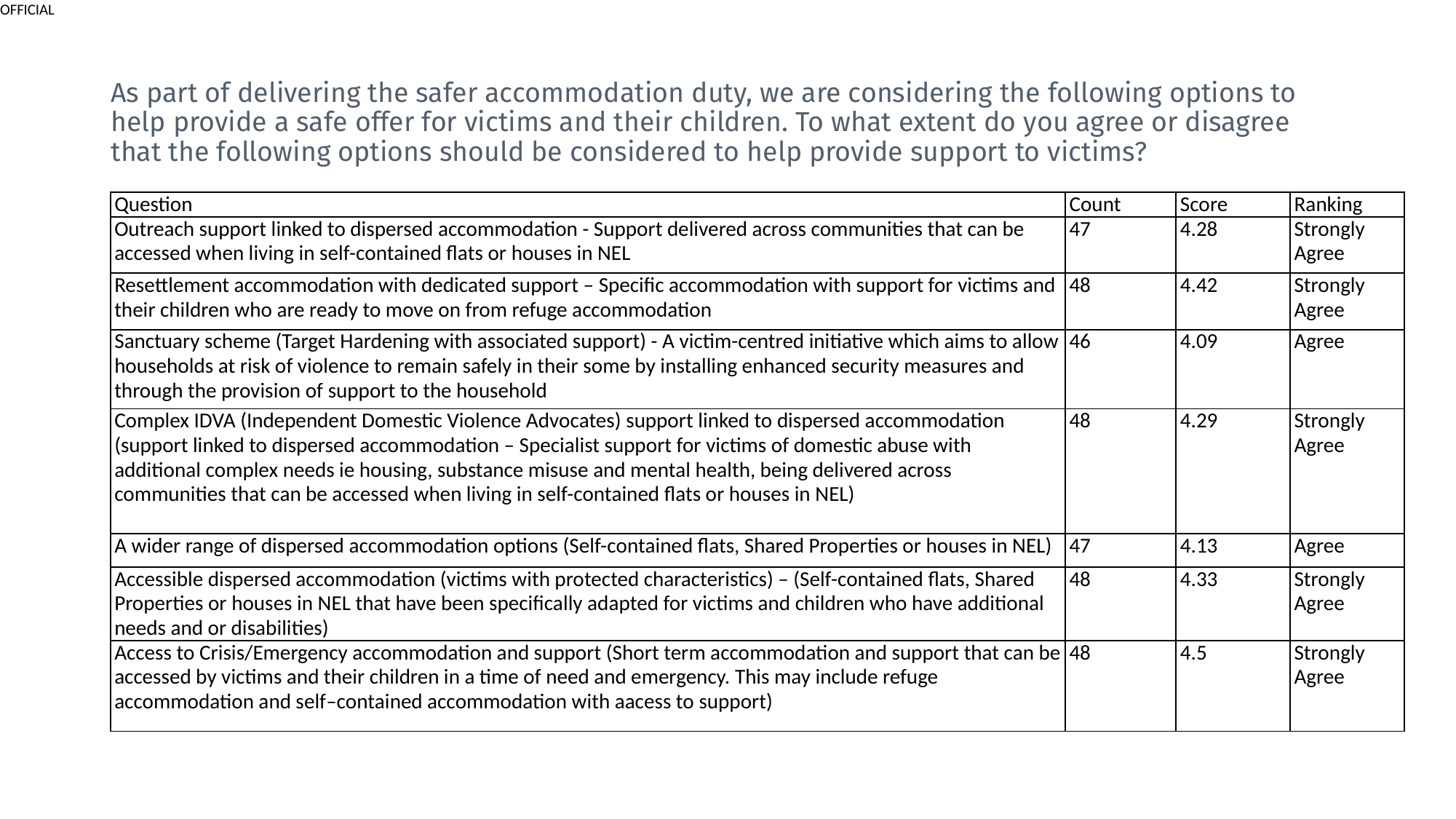

# As part of delivering the safer accommodation duty, we are considering the following options to help provide a safe offer for victims and their children. To what extent do you agree or disagree that the following options should be considered to help provide support to victims?
| Question | Count | Score | Ranking |
| --- | --- | --- | --- |
| Outreach support linked to dispersed accommodation - Support delivered across communities that can be accessed when living in self-contained flats or houses in NEL | 47 | 4.28 | Strongly Agree |
| Resettlement accommodation with dedicated support – Specific accommodation with support for victims and their children who are ready to move on from refuge accommodation | 48 | 4.42 | Strongly Agree |
| Sanctuary scheme (Target Hardening with associated support) - A victim-centred initiative which aims to allow households at risk of violence to remain safely in their some by installing enhanced security measures and through the provision of support to the household | 46 | 4.09 | Agree |
| Complex IDVA (Independent Domestic Violence Advocates) support linked to dispersed accommodation (support linked to dispersed accommodation – Specialist support for victims of domestic abuse with additional complex needs ie housing, substance misuse and mental health, being delivered across communities that can be accessed when living in self-contained flats or houses in NEL) | 48 | 4.29 | Strongly Agree |
| A wider range of dispersed accommodation options (Self-contained flats, Shared Properties or houses in NEL) | 47 | 4.13 | Agree |
| Accessible dispersed accommodation (victims with protected characteristics) – (Self-contained flats, Shared Properties or houses in NEL that have been specifically adapted for victims and children who have additional needs and or disabilities) | 48 | 4.33 | Strongly Agree |
| Access to Crisis/Emergency accommodation and support (Short term accommodation and support that can be accessed by victims and their children in a time of need and emergency. This may include refuge accommodation and self–contained accommodation with aacess to support) | 48 | 4.5 | Strongly Agree |